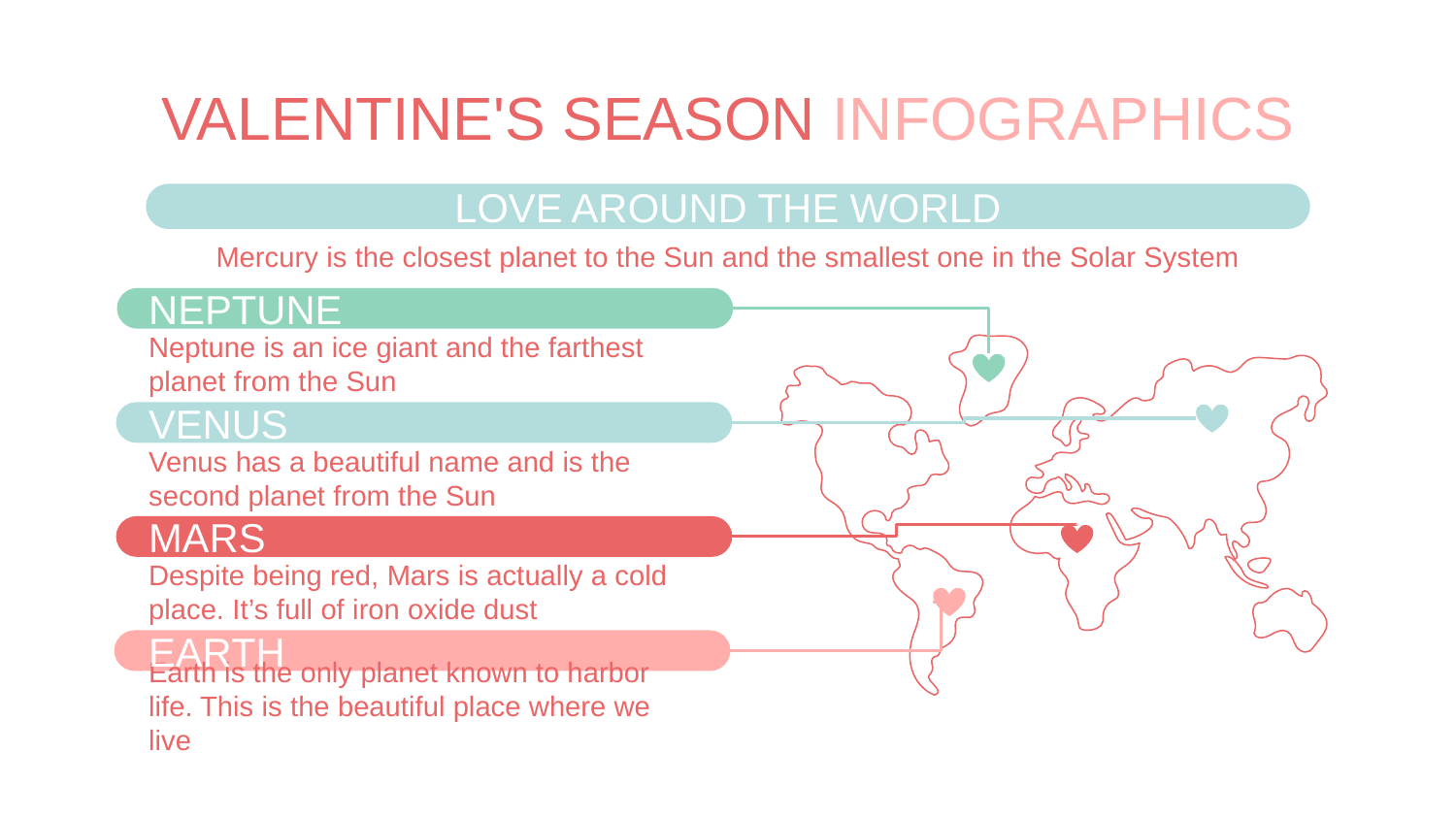

# VALENTINE'S SEASON INFOGRAPHICS
LOVE AROUND THE WORLD

Mercury is the closest planet to the Sun and the smallest one in the Solar System

NEPTUNE
Neptune is an ice giant and the farthest planet from the Sun

VENUS
Venus has a beautiful name and is the second planet from the Sun

MARS
Despite being red, Mars is actually a cold place. It’s full of iron oxide dust

EARTH
Earth is the only planet known to harbor life. This is the beautiful place where we live